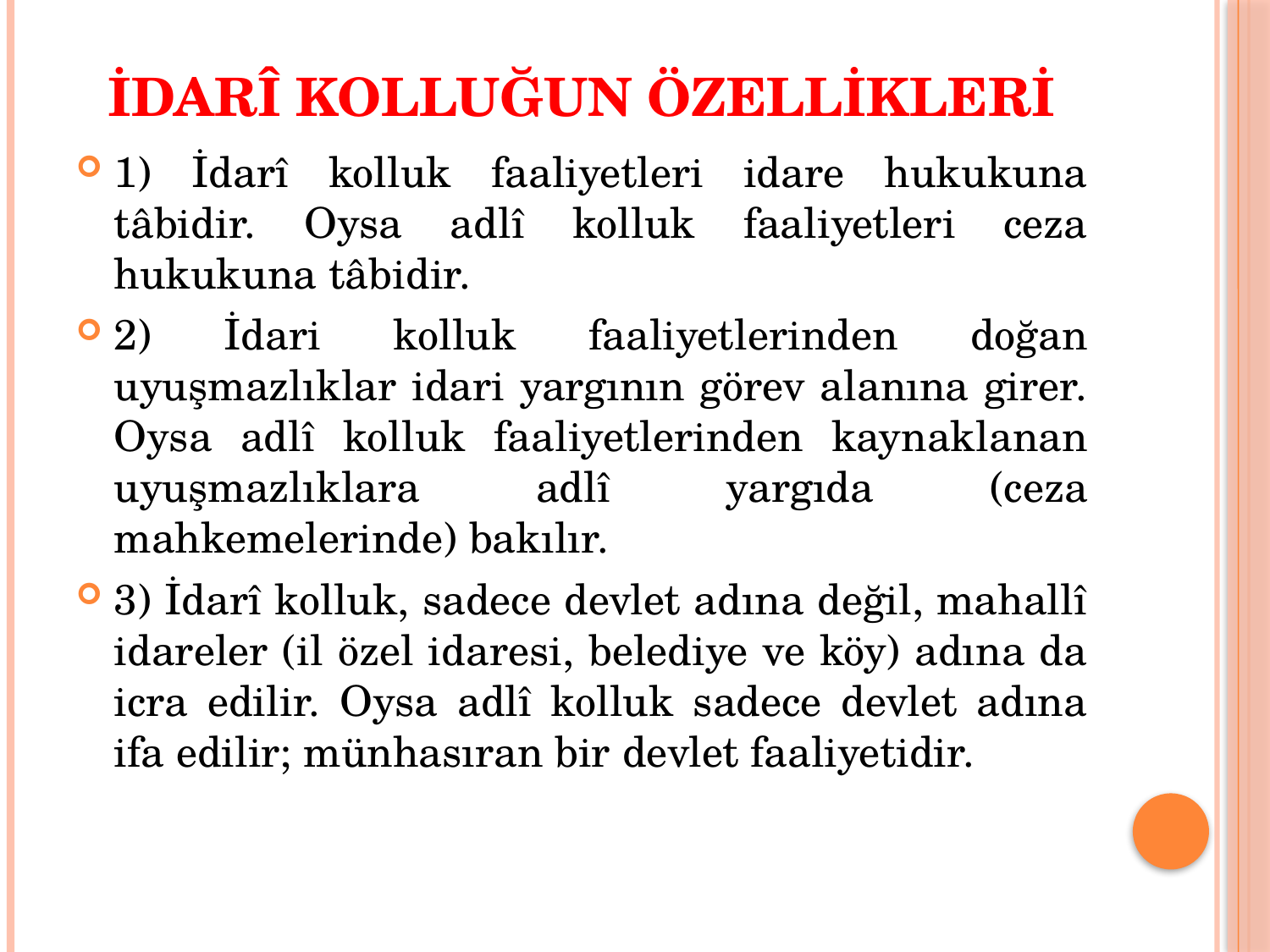

# İdarî Kolluğun Özellikleri
1) İdarî kolluk faaliyetleri idare hukukuna tâbidir. Oysa adlî kolluk faaliyetleri ceza hukukuna tâbidir.
2) İdari kolluk faaliyetlerinden doğan uyuşmazlıklar idari yargının görev alanına girer. Oysa adlî kolluk faaliyetlerinden kaynaklanan uyuşmazlıklara adlî yargıda (ceza mahkemelerinde) bakılır.
3) İdarî kolluk, sadece devlet adına değil, mahallî idareler (il özel idaresi, belediye ve köy) adına da icra edilir. Oysa adlî kolluk sadece devlet adına ifa edilir; münhasıran bir devlet faaliyetidir.